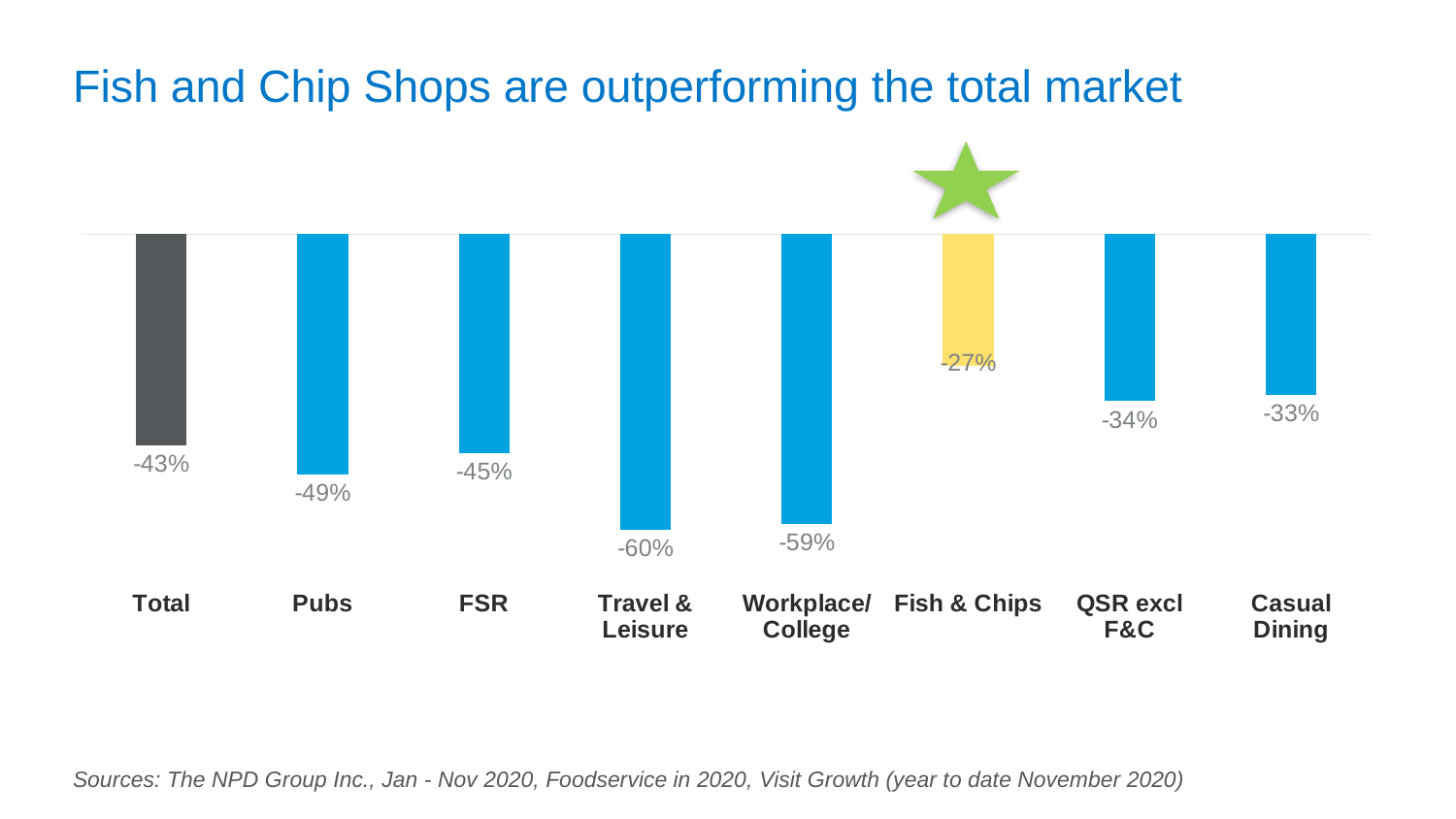

# Fish and Chip Shops are outperforming the total market

### Chart

| Category | YTD Nov 20 |
|---|---|
| Total | -0.43193925430855884 |
| Pubs | -0.491123984258762 |
| FSR | -0.44802046996069367 |
| Travel & Leisure | -0.6046704278668212 |
| Workplace/College | -0.5929239568504991 |
| Fish & Chips | -0.26815107316249565 |
| QSR excl F&C | -0.34098373201347665 |
| Casual Dining | -0.32776747554657093 |
Sources: The NPD Group Inc., Jan - Nov 2020, Foodservice in 2020, Visit Growth (year to date November 2020)